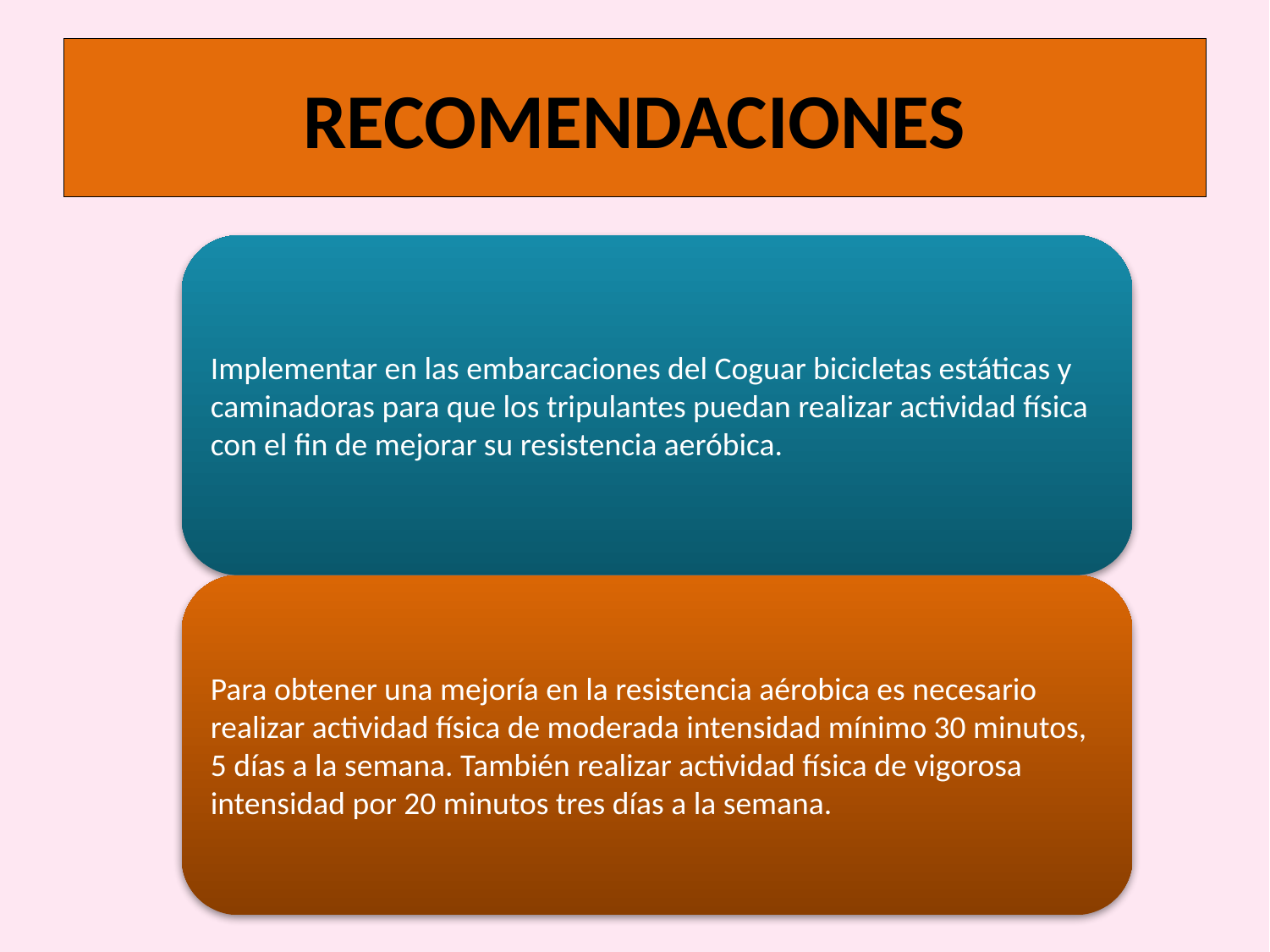

# RECOMENDACIONES
Implementar en las embarcaciones del Coguar bicicletas estáticas y caminadoras para que los tripulantes puedan realizar actividad física con el fin de mejorar su resistencia aeróbica.
Para obtener una mejoría en la resistencia aérobica es necesario realizar actividad física de moderada intensidad mínimo 30 minutos, 5 días a la semana. También realizar actividad física de vigorosa intensidad por 20 minutos tres días a la semana.